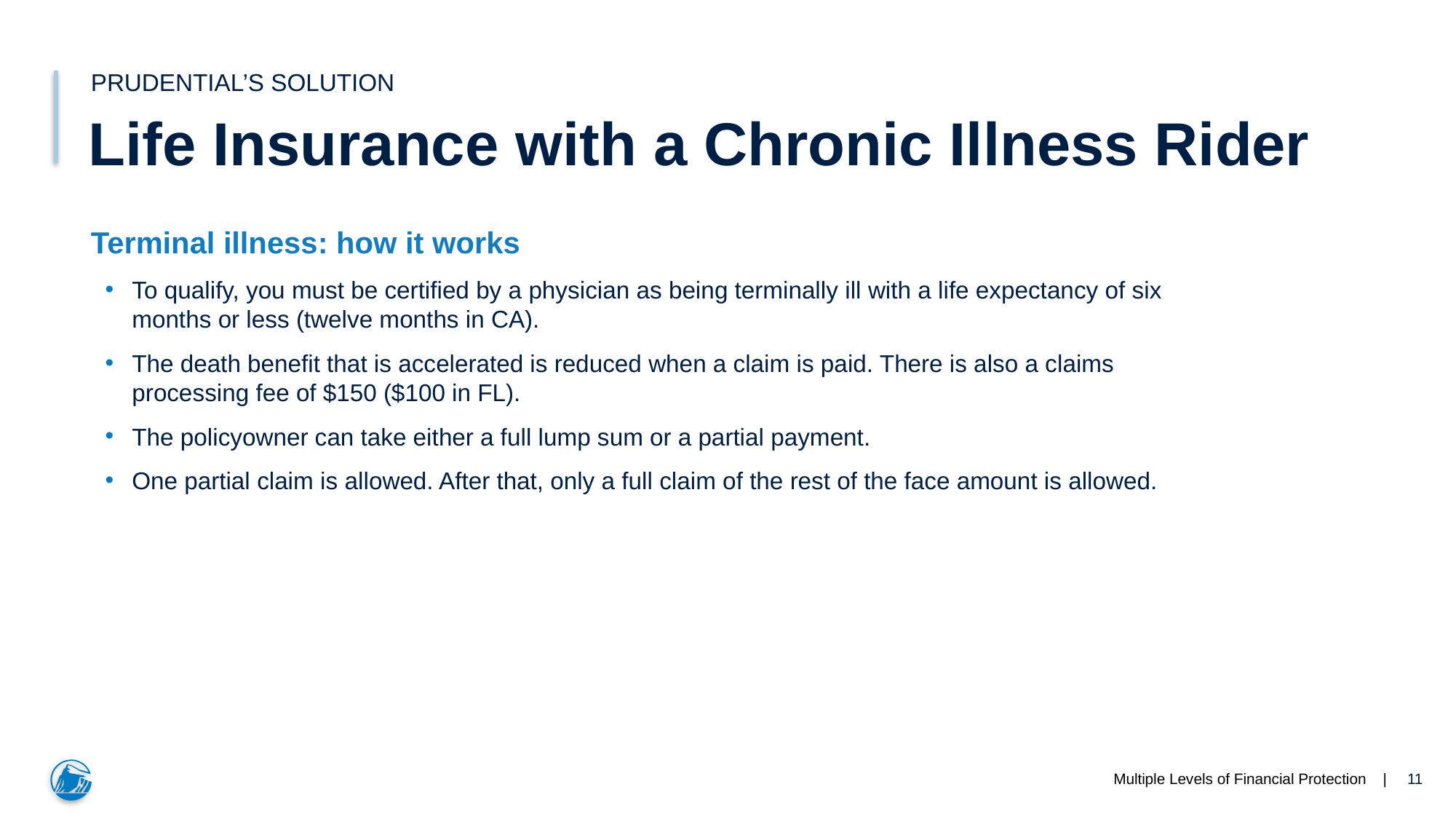

# PRUDENTIAL’S SOLUTION
Life Insurance with a Chronic Illness Rider
Terminal illness: how it works
To qualify, you must be certified by a physician as being terminally ill with a life expectancy of six months or less (twelve months in CA).
The death benefit that is accelerated is reduced when a claim is paid. There is also a claims processing fee of $150 ($100 in FL).
The policyowner can take either a full lump sum or a partial payment.
One partial claim is allowed. After that, only a full claim of the rest of the face amount is allowed.
11
Multiple Levels of Financial Protection    |